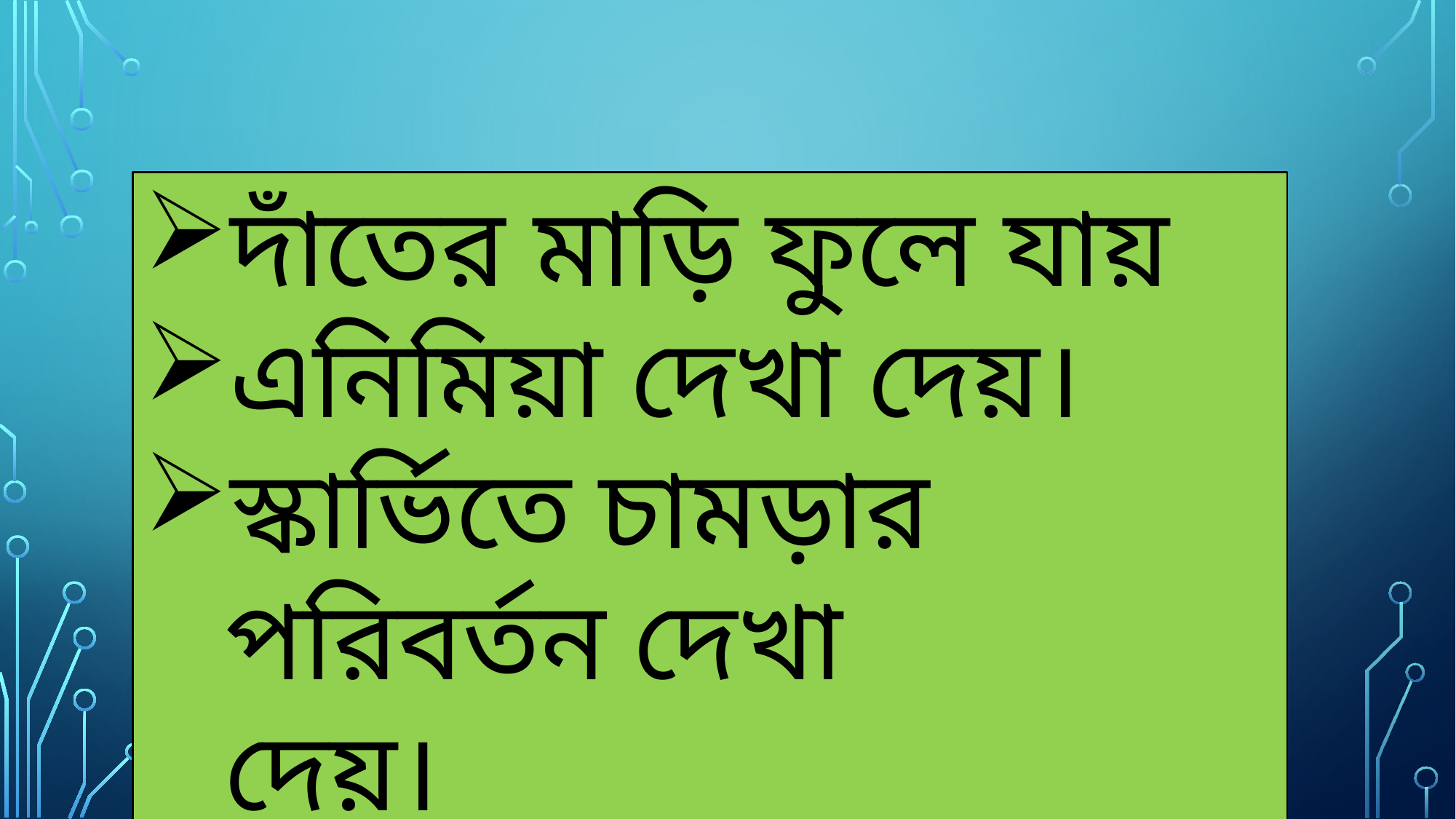

দাঁতের মাড়ি ফুলে যায়
এনিমিয়া দেখা দেয়।
স্কার্ভিতে চামড়ার পরিবর্তন দেখা          	দেয়।